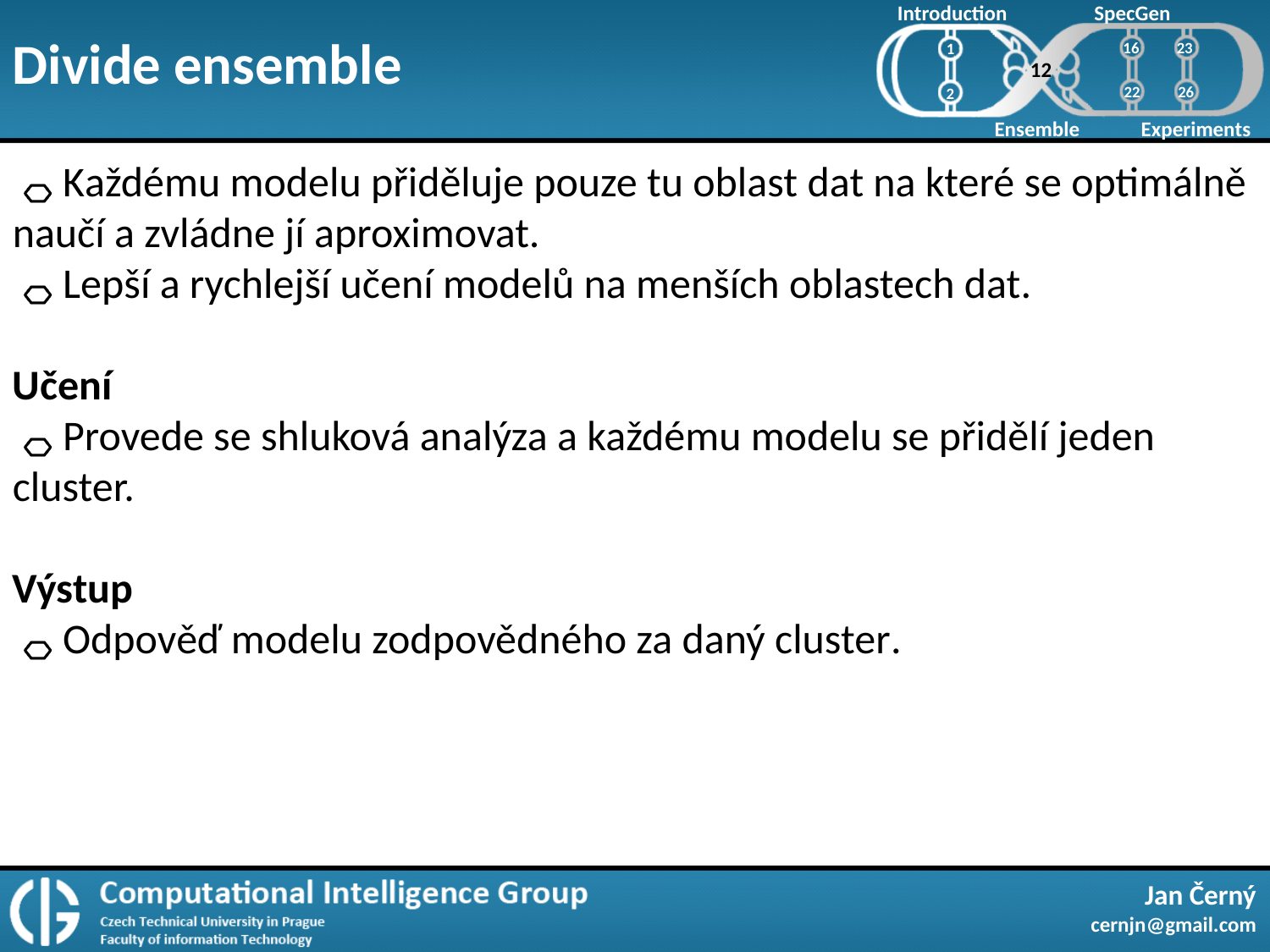

Introduction
SpecGen
Divide ensemble
1
16
23
12
22
26
2
Ensemble
Experiments
Každému modelu přiděluje pouze tu oblast dat na které se optimálně naučí a zvládne jí aproximovat.
Lepší a rychlejší učení modelů na menších oblastech dat.

Učení
Provede se shluková analýza a každému modelu se přidělí jeden cluster.

Výstup
Odpověď modelu zodpovědného za daný cluster.
Jan Černý
cernjn@gmail.com